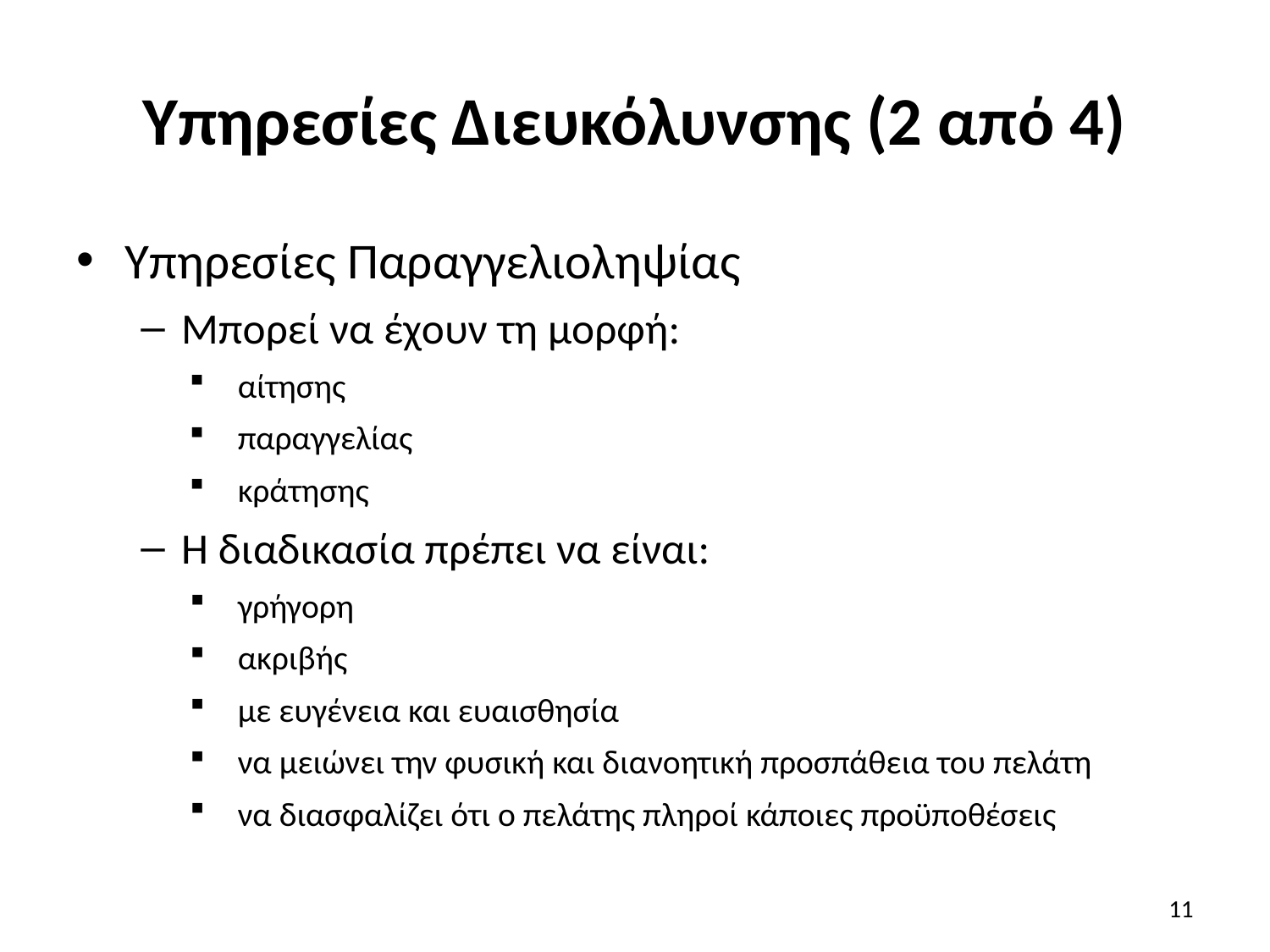

# Υπηρεσίες Διευκόλυνσης (2 από 4)
Υπηρεσίες Παραγγελιοληψίας
Μπορεί να έχουν τη μορφή:
αίτησης
παραγγελίας
κράτησης
Η διαδικασία πρέπει να είναι:
γρήγορη
ακριβής
με ευγένεια και ευαισθησία
να μειώνει την φυσική και διανοητική προσπάθεια του πελάτη
να διασφαλίζει ότι ο πελάτης πληροί κάποιες προϋποθέσεις

11